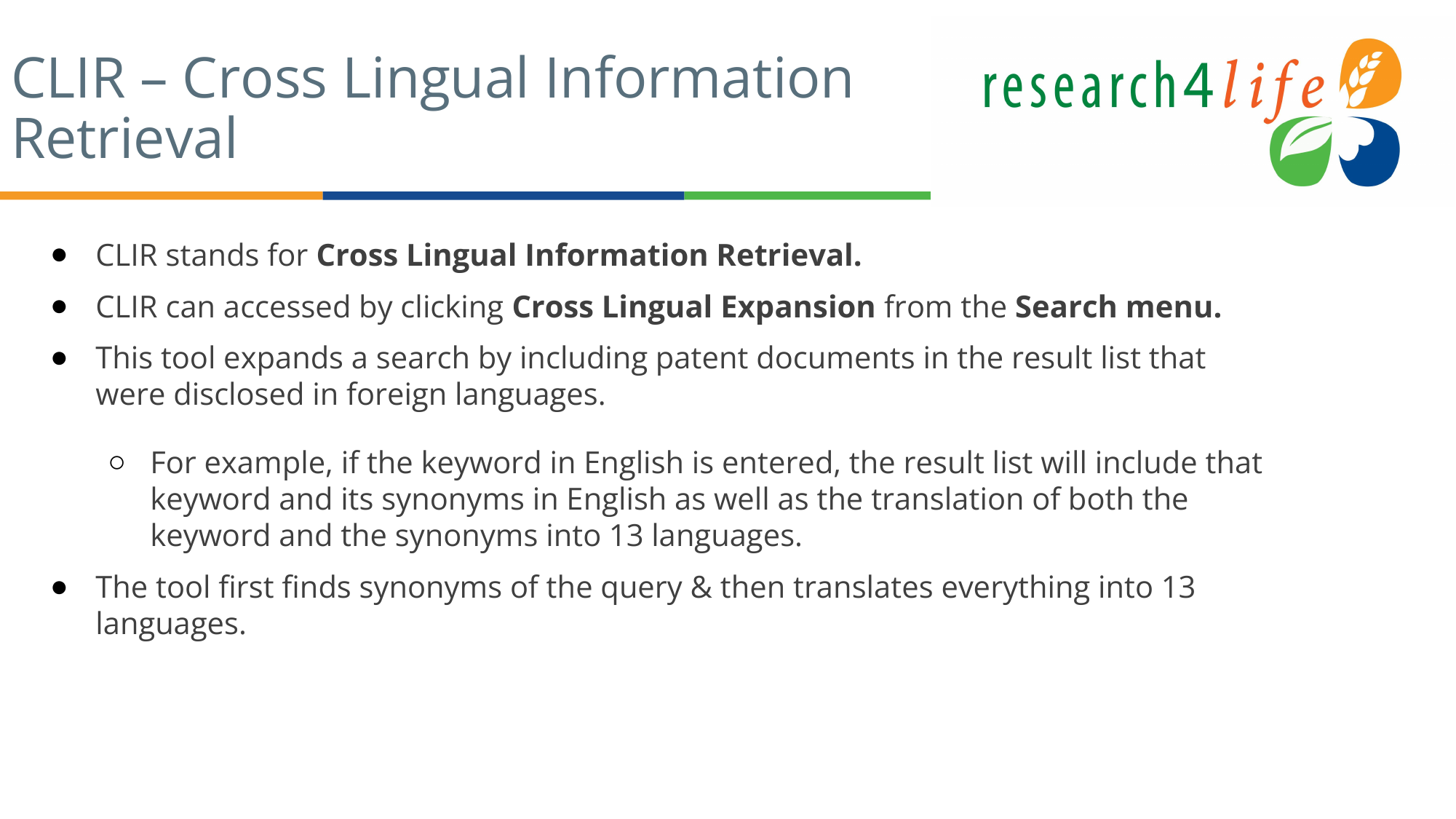

# CLIR – Cross Lingual Information Retrieval
CLIR stands for Cross Lingual Information Retrieval.
CLIR can accessed by clicking Cross Lingual Expansion from the Search menu.
This tool expands a search by including patent documents in the result list that were disclosed in foreign languages.
For example, if the keyword in English is entered, the result list will include that keyword and its synonyms in English as well as the translation of both the keyword and the synonyms into 13 languages.
The tool first finds synonyms of the query & then translates everything into 13 languages.